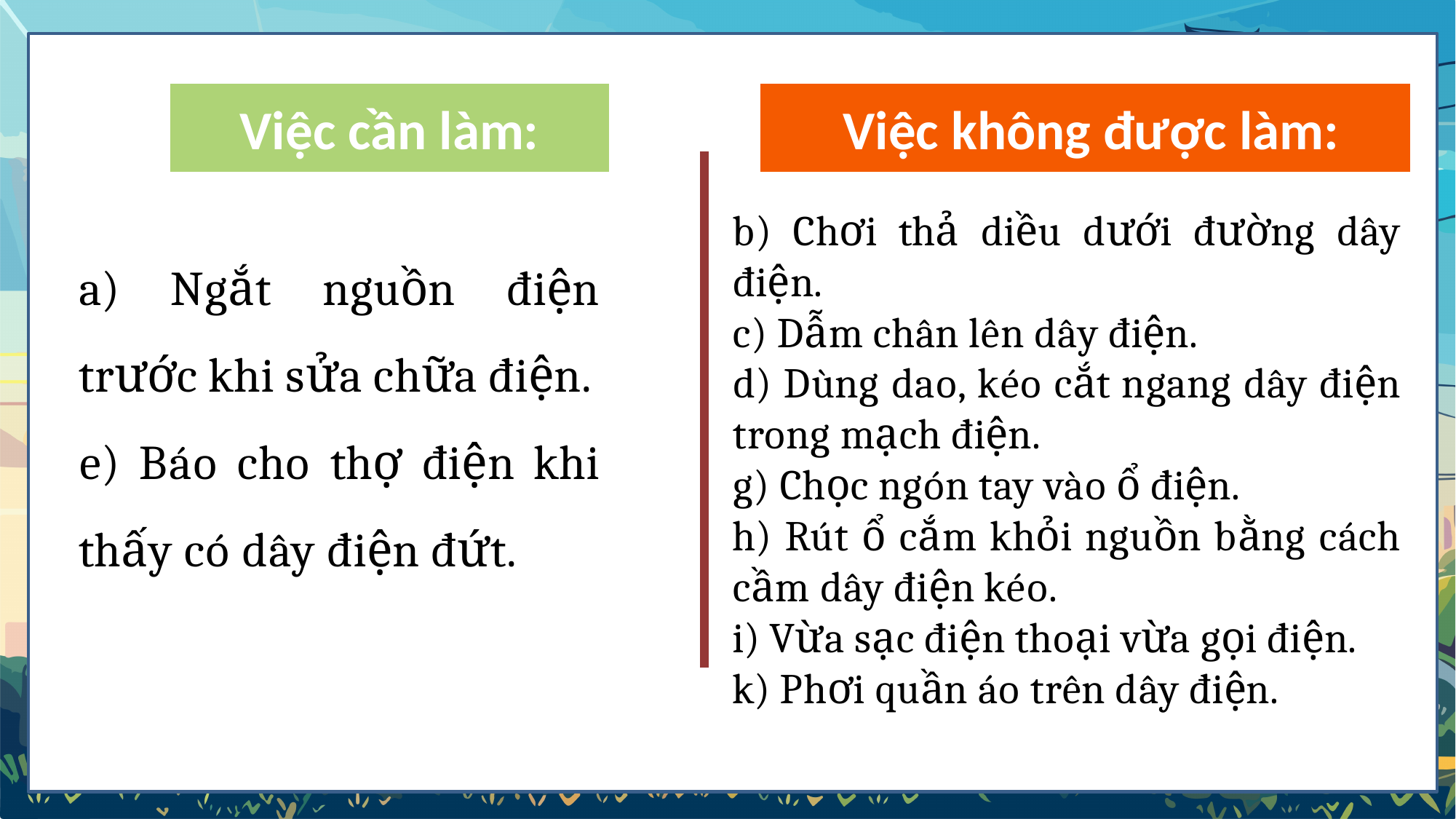

Việc cần làm:
 Việc không được làm:
b) Chơi thả diều dưới đường dây điện.
c) Dẫm chân lên dây điện.
d) Dùng dao, kéo cắt ngang dây điện trong mạch điện.
g) Chọc ngón tay vào ổ điện.
h) Rút ổ cắm khỏi nguồn bằng cách cầm dây điện kéo.
i) Vừa sạc điện thoại vừa gọi điện.
k) Phơi quần áo trên dây điện.
a) Ngắt nguồn điện trước khi sửa chữa điện.
e) Báo cho thợ điện khi thấy có dây điện đứt.